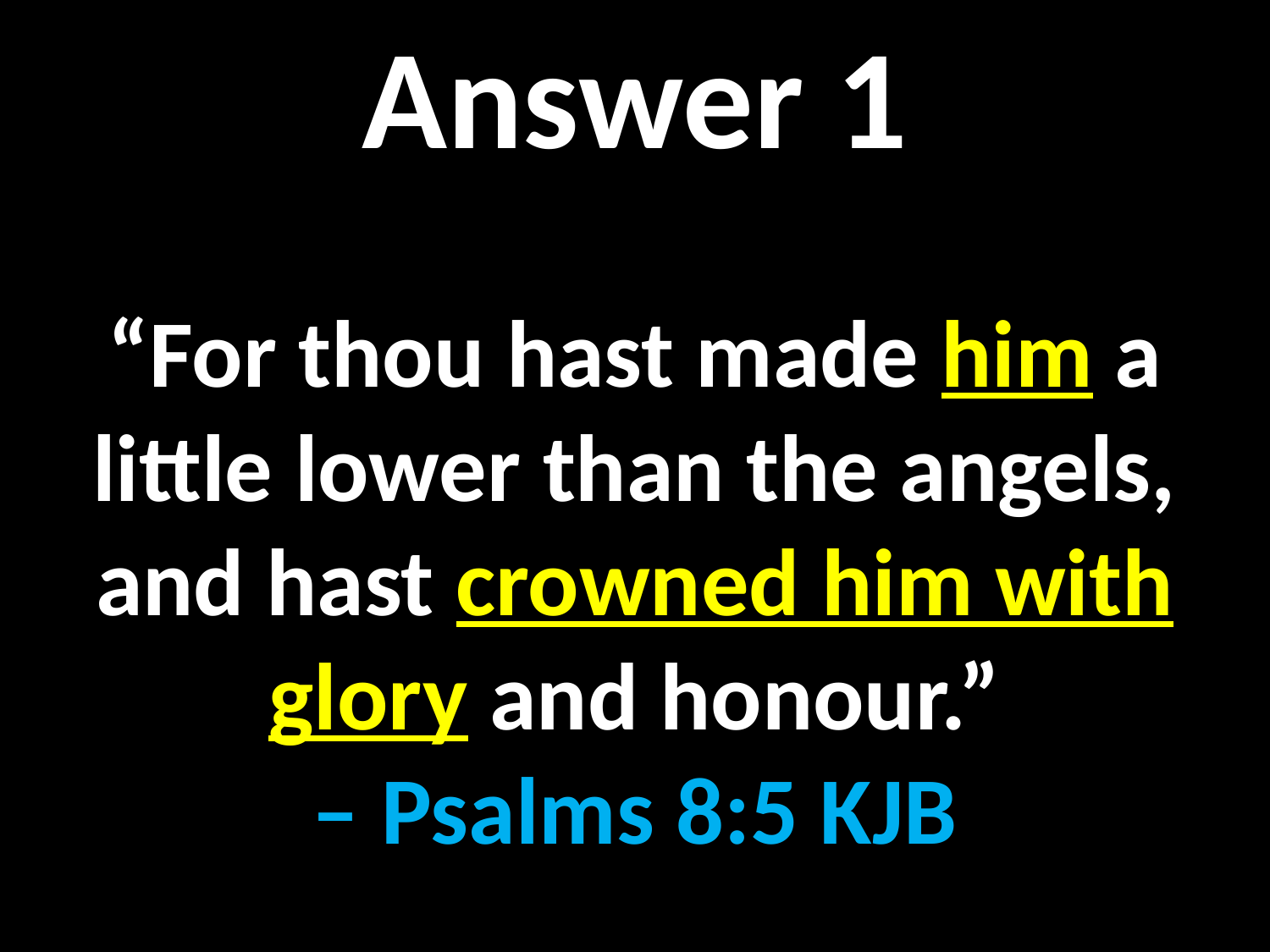

Answer 1
“For thou hast made him a little lower than the angels, and hast crowned him with glory and honour.”
– Psalms 8:5 KJB